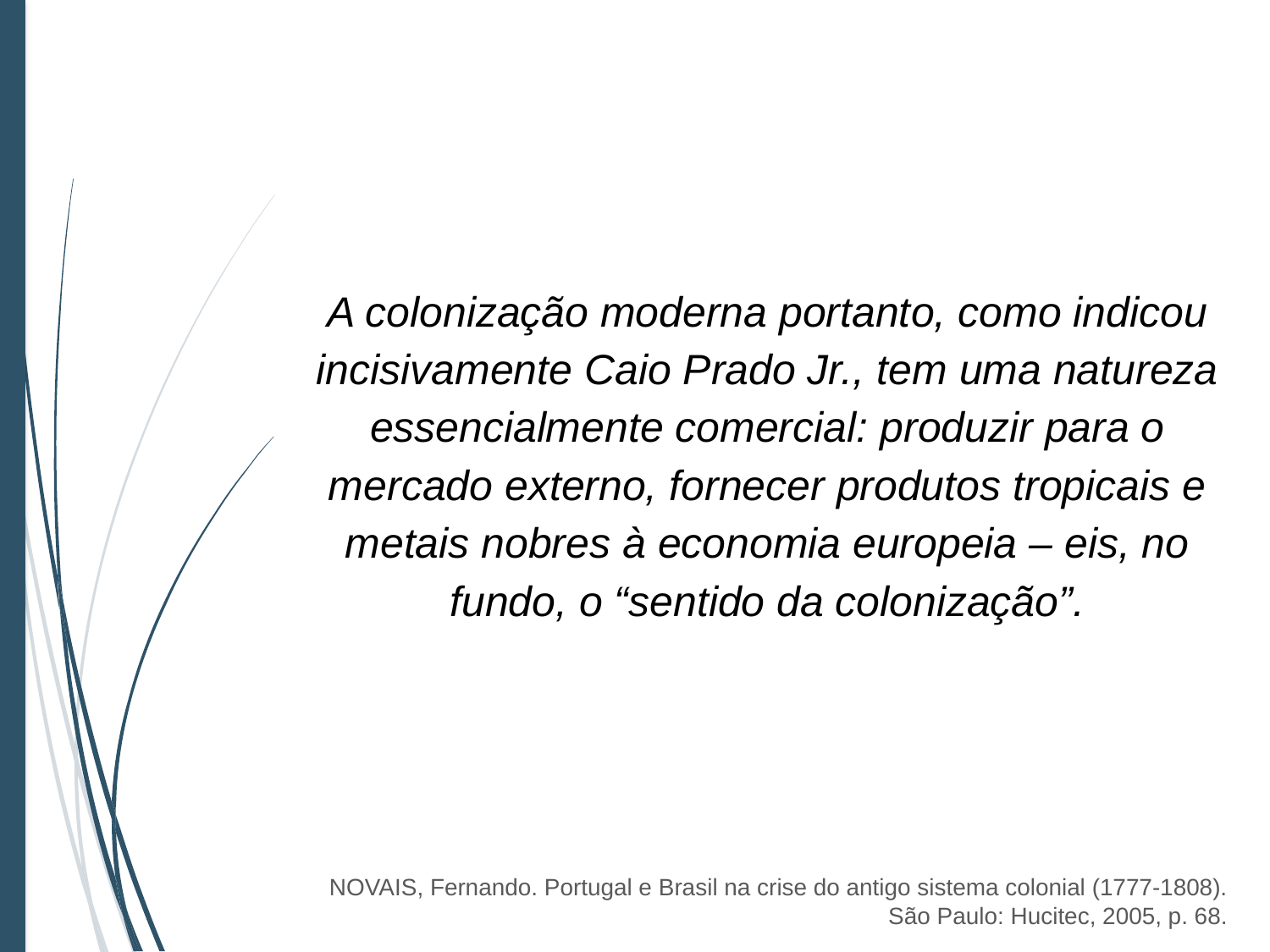

A colonização moderna portanto, como indicou incisivamente Caio Prado Jr., tem uma natureza essencialmente comercial: produzir para o mercado externo, fornecer produtos tropicais e metais nobres à economia europeia – eis, no fundo, o “sentido da colonização”.
NOVAIS, Fernando. Portugal e Brasil na crise do antigo sistema colonial (1777-1808). São Paulo: Hucitec, 2005, p. 68.